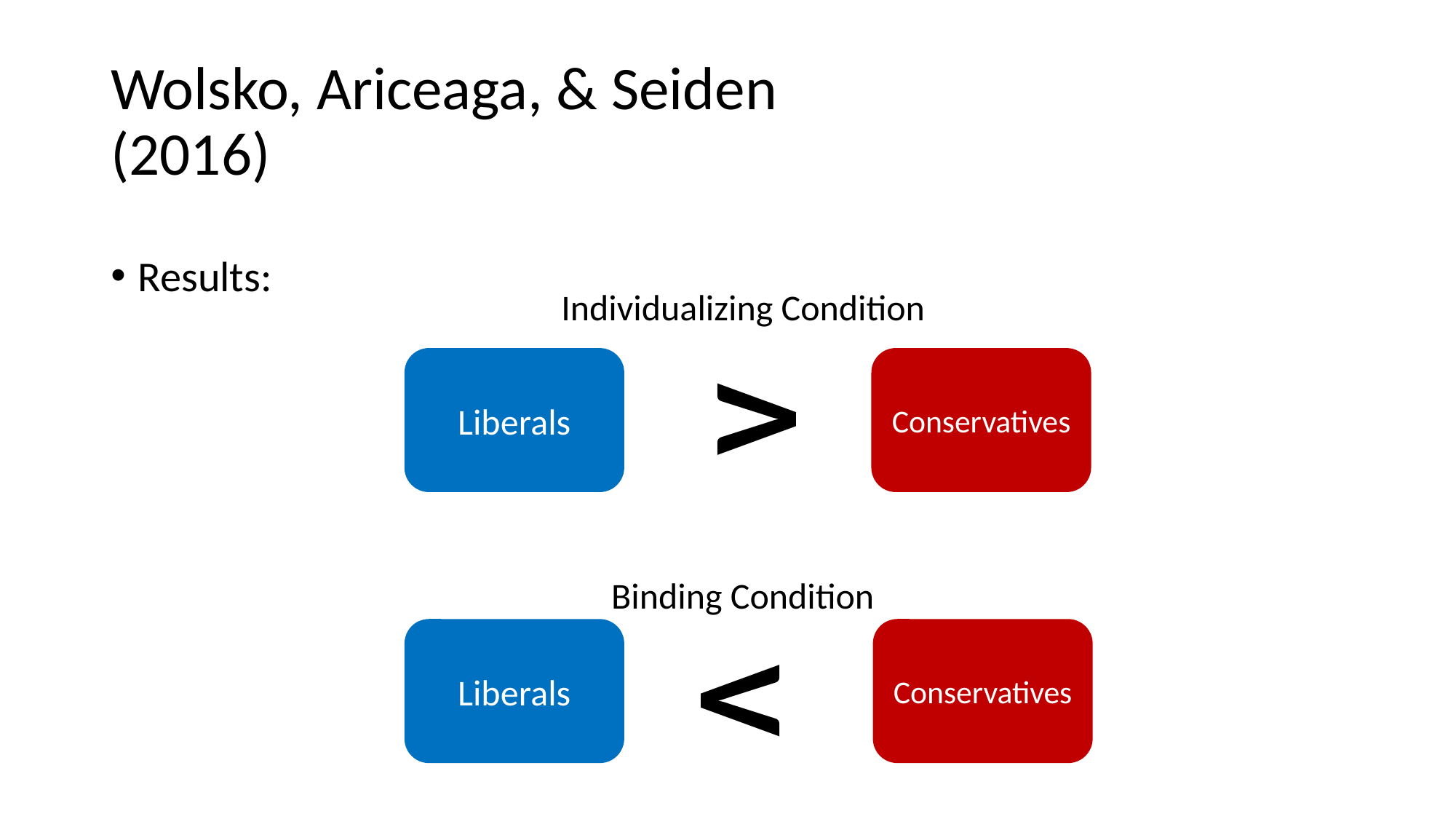

# Wolsko, Ariceaga, & Seiden (2016)
Results:

Individualizing Condition
V
Liberals
Conservatives
Binding Condition
Liberals
Conservatives
V